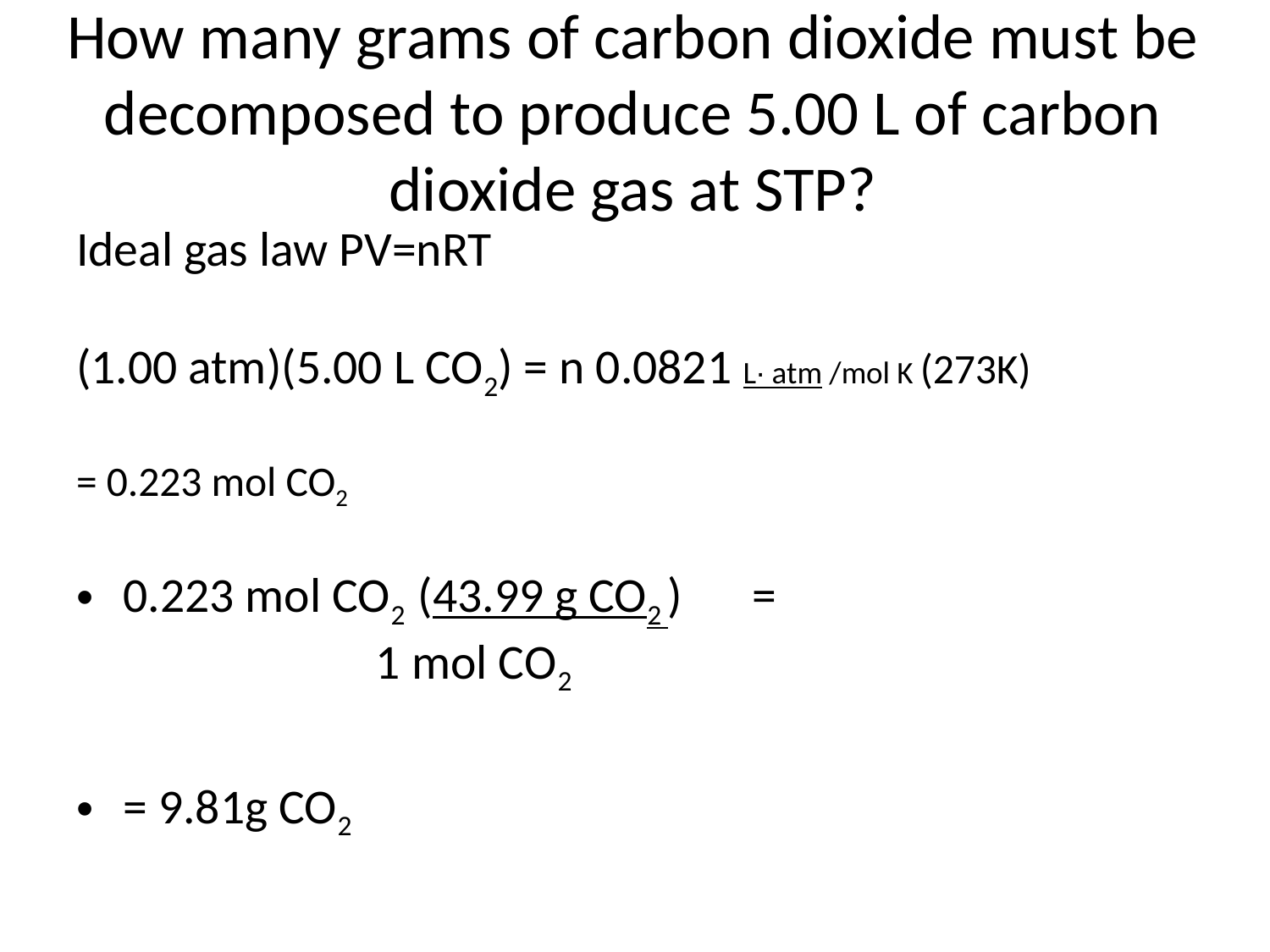

# How many grams of carbon dioxide must be decomposed to produce 5.00 L of carbon dioxide gas at STP?
Ideal gas law PV=nRT

(1.00 atm)(5.00 L CO2) = n 0.0821 L∙ atm /mol K (273K)

= 0.223 mol CO2

0.223 mol CO2  (43.99 g CO2 ) 	=		                        	                       1 mol CO2

= 9.81g CO2